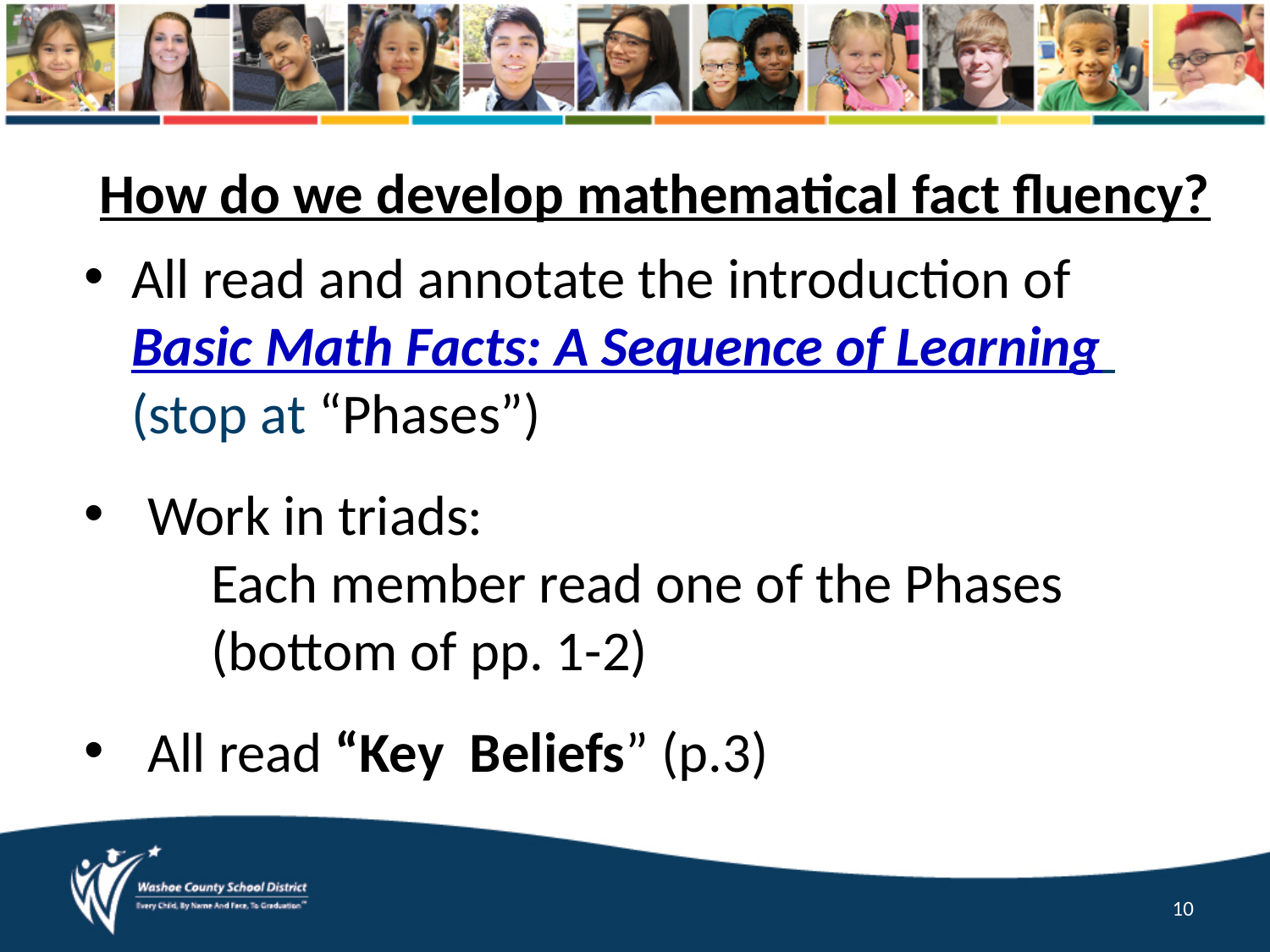

How do we develop mathematical fact fluency?

All read and annotate the introduction of  Basic Math Facts: A Sequence of Learning (stop at “Phases”)

Work in triads:
Each member read one of the Phases (bottom of pp. 1-2)

All read “Key  Beliefs” (p.3)

10